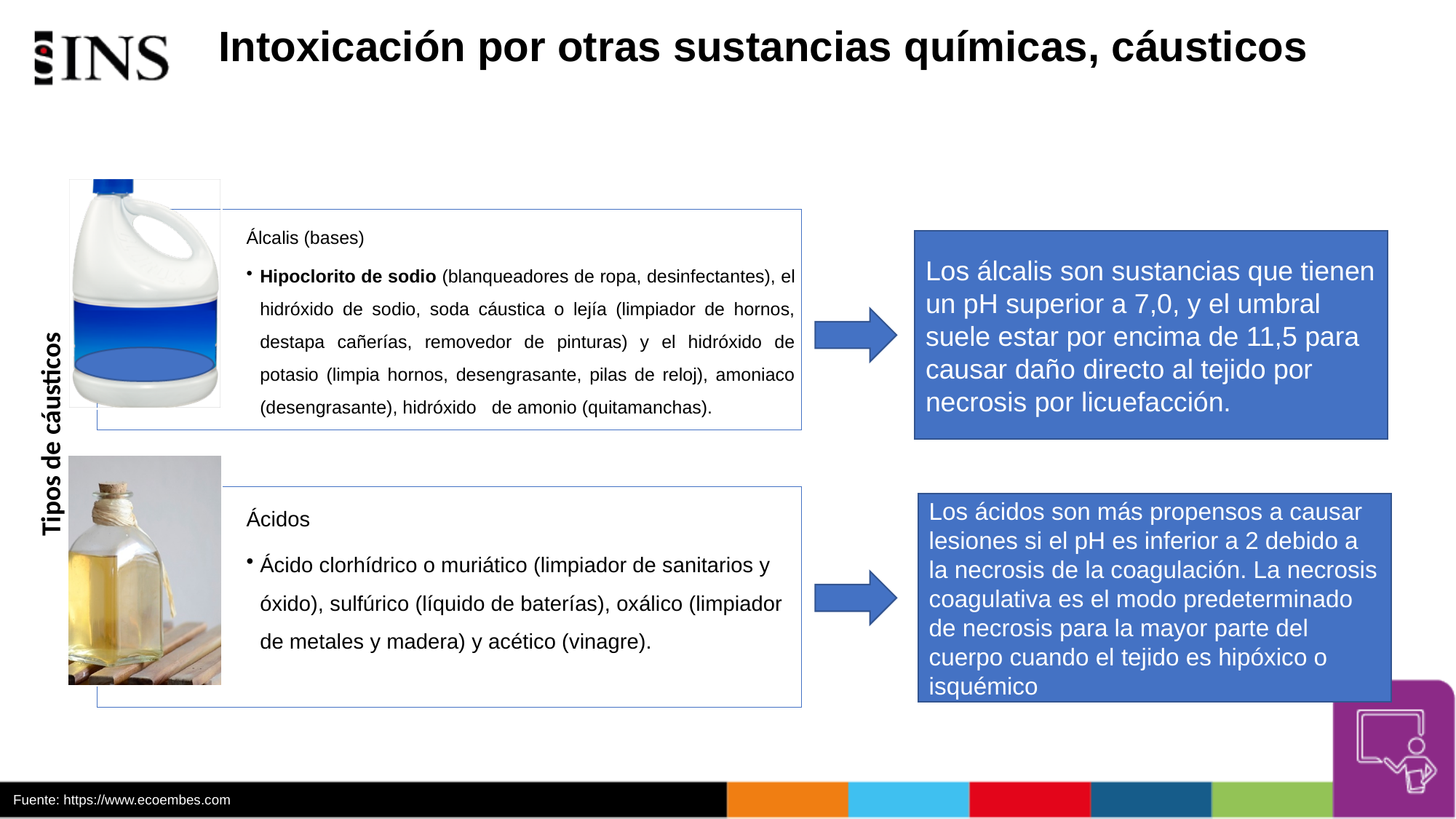

# Intoxicación por otras sustancias químicas, cáusticos
Álcalis (bases)
Hipoclorito de sodio (blanqueadores de ropa, desinfectantes), el hidróxido de sodio, soda cáustica o lejía (limpiador de hornos, destapa cañerías, removedor de pinturas) y el hidróxido de potasio (limpia hornos, desengrasante, pilas de reloj), amoniaco (desengrasante), hidróxido   de amonio (quitamanchas).
Ácidos
Ácido clorhídrico o muriático (limpiador de sanitarios y óxido), sulfúrico (líquido de baterías), oxálico (limpiador de metales y madera) y acético (vinagre).
Los álcalis son sustancias que tienen un pH superior a 7,0, y el umbral suele estar por encima de 11,5 para causar daño directo al tejido por necrosis por licuefacción.

Tipos de cáusticos
Los ácidos son más propensos a causar lesiones si el pH es inferior a 2 debido a la necrosis de la coagulación. La necrosis coagulativa es el modo predeterminado de necrosis para la mayor parte del cuerpo cuando el tejido es hipóxico o isquémico

Fuente: https://www.ecoembes.com